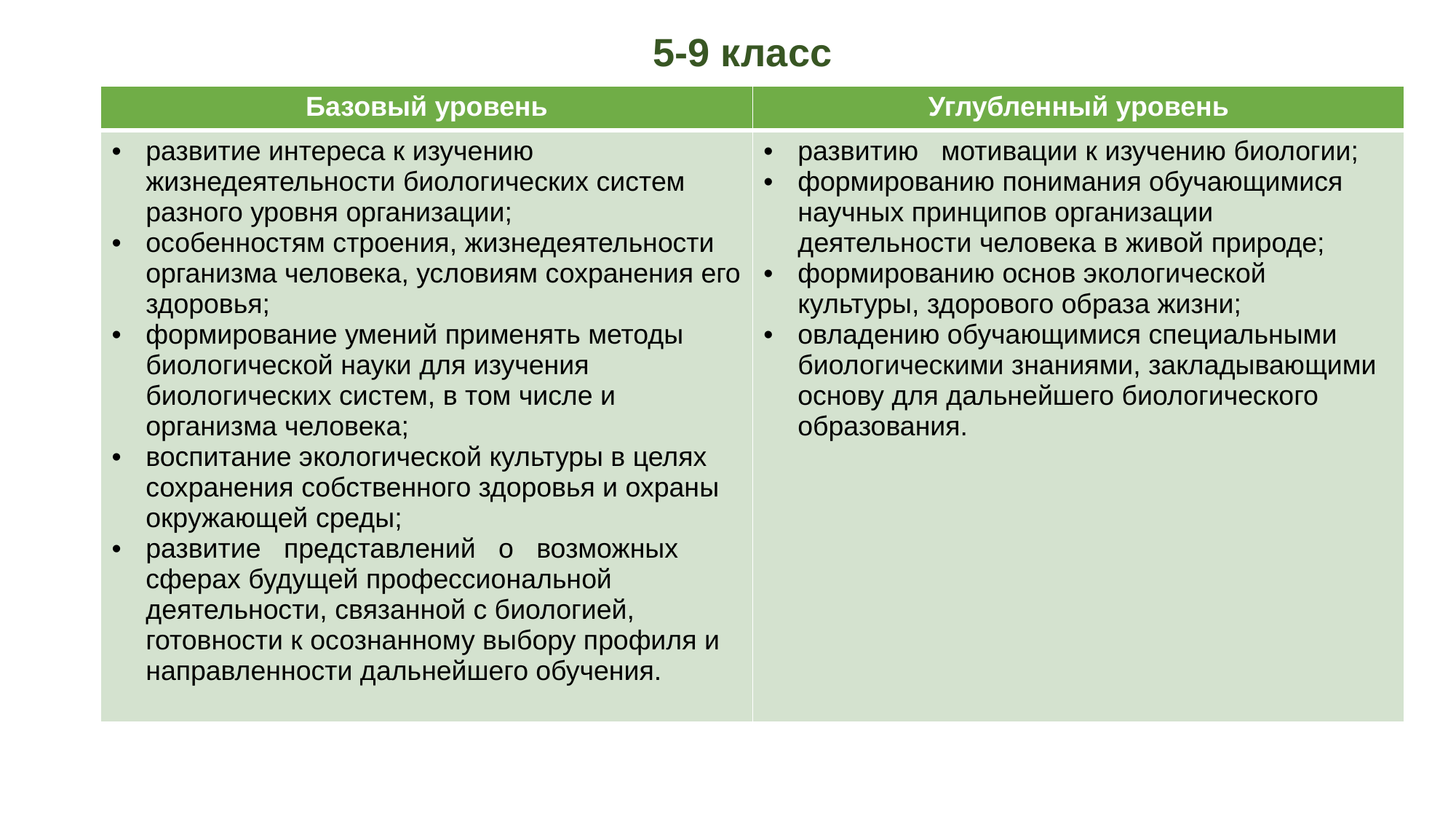

5-9 класс
| Базовый уровень | Углубленный уровень |
| --- | --- |
| развитие интереса к изучению жизнедеятельности биологических систем разного уровня организации; особенностям строения, жизнедеятельности организма человека, условиям сохранения его здоровья; формирование умений применять методы биологической науки для изучения биологических систем, в том числе и организма человека; воспитание экологической культуры в целях сохранения собственного здоровья и охраны окружающей среды; развитие представлений о возможных сферах будущей профессиональной деятельности, связанной с биологией, готовности к осознанному выбору профиля и направленности дальнейшего обучения. | развитию мотивации к изучению биологии; формированию понимания обучающимися научных принципов организации деятельности человека в живой природе; формированию основ экологической культуры, здорового образа жизни; овладению обучающимися специальными биологическими знаниями, закладывающими основу для дальнейшего биологического образования. |